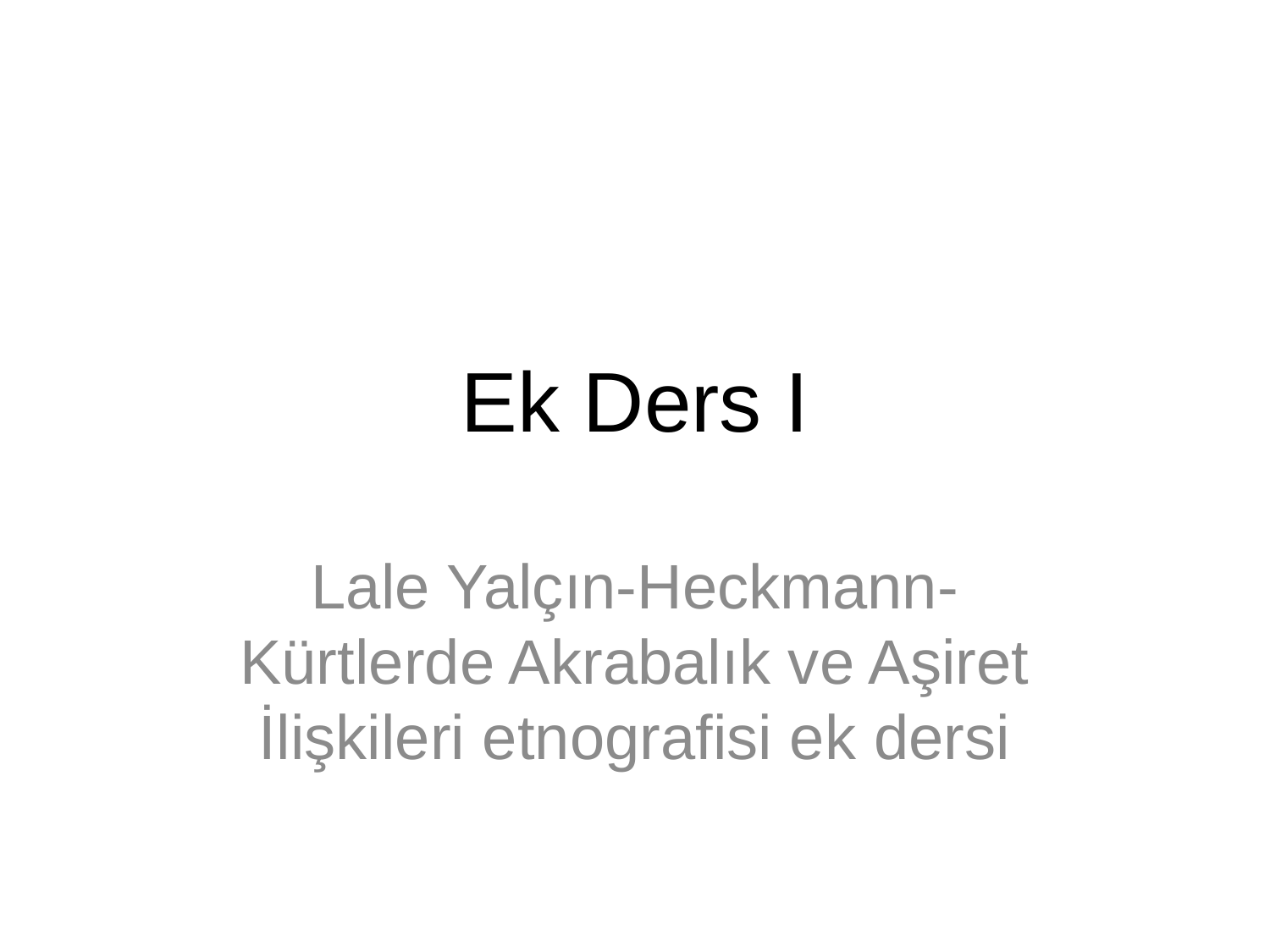

# Ek Ders I
Lale Yalçın-Heckmann-Kürtlerde Akrabalık ve Aşiret İlişkileri etnografisi ek dersi